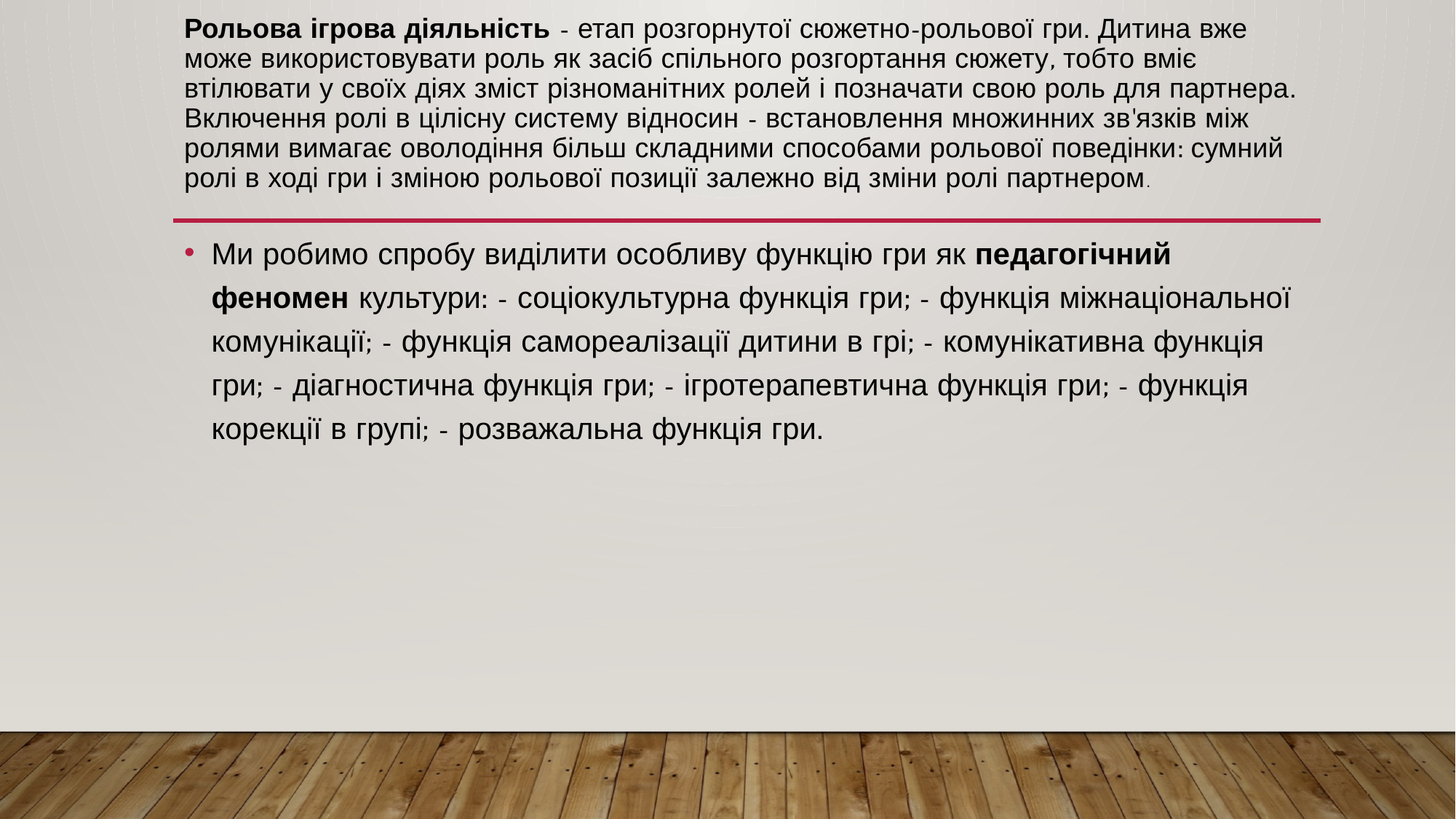

# Рольова ігрова діяльність - етап розгорнутої сюжетно-рольової гри. Дитина вже може використовувати роль як засіб спільного розгортання сюжету, тобто вміє втілювати у своїх діях зміст різноманітних ролей і позначати свою роль для партнера. Включення ролі в цілісну систему відносин - встановлення множинних зв'язків між ролями вимагає оволодіння більш складними способами рольової поведінки: сумний ролі в ході гри і зміною рольової позиції залежно від зміни ролі партнером.
Ми робимо спробу виділити особливу функцію гри як педагогічний феномен культури: - соціокультурна функція гри; - функція міжнаціональної комунікації; - функція самореалізації дитини в грі; - комунікативна функція гри; - діагностична функція гри; - ігротерапевтична функція гри; - функція корекції в групі; - розважальна функція гри.